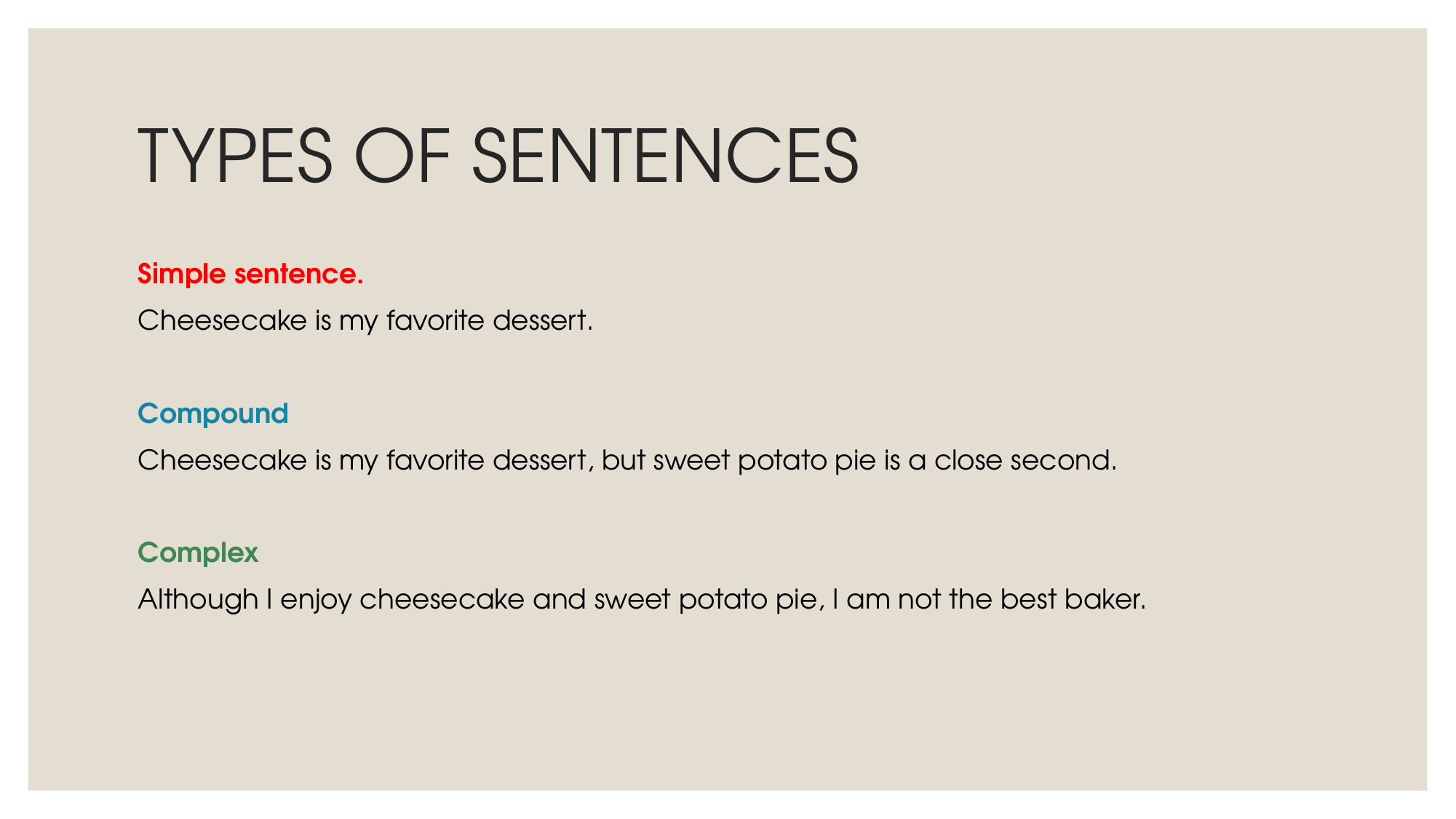

# TYPES OF SENTENCES
Simple sentence.
Cheesecake is my favorite dessert.

Compound
Cheesecake is my favorite dessert, but sweet potato pie is a close second.

Complex
Although I enjoy cheesecake and sweet potato pie, I am not the best baker.